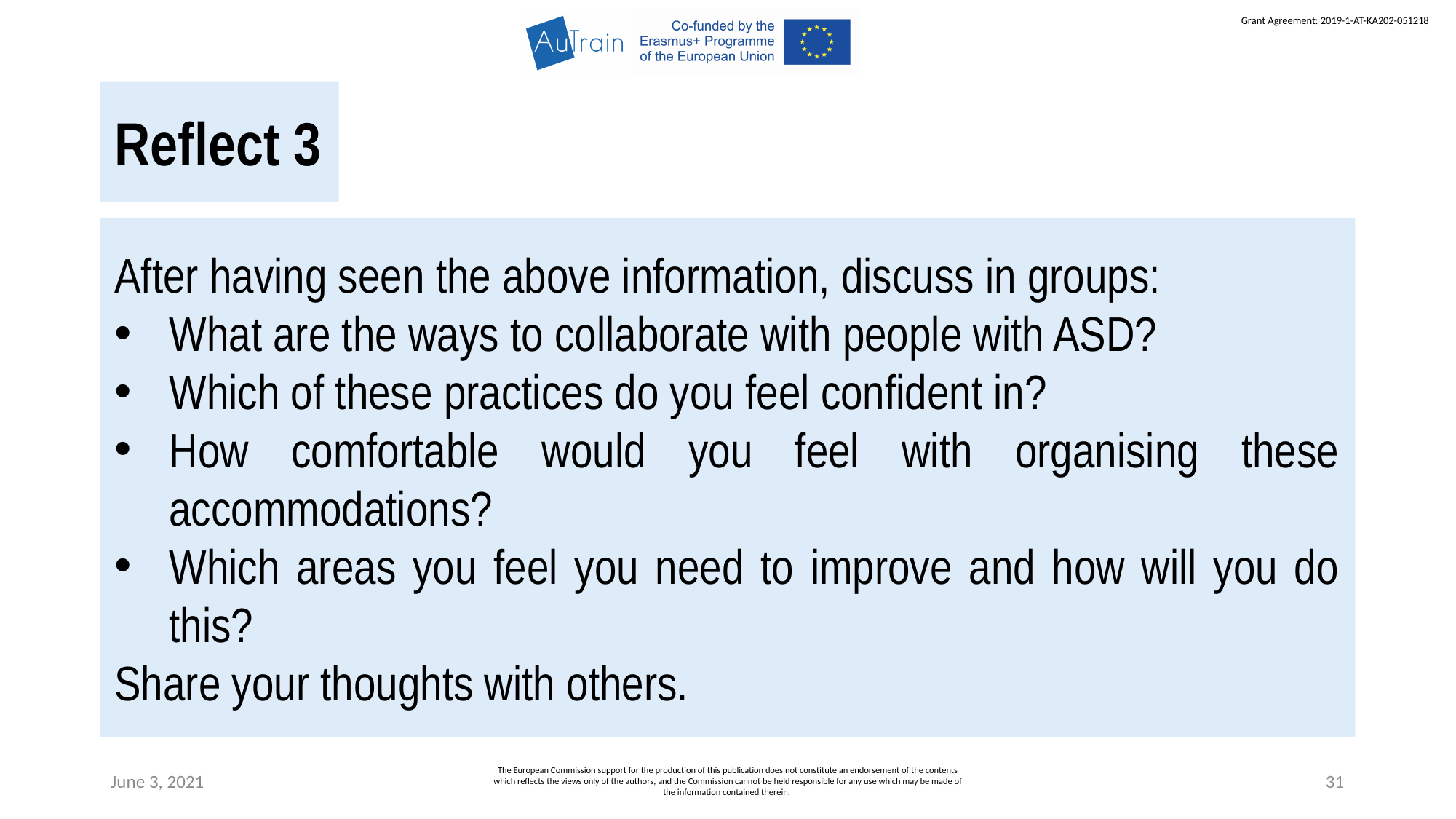

Reflect 3
After having seen the above information, discuss in groups:
What are the ways to collaborate with people with ASD?
Which of these practices do you feel confident in?
How comfortable would you feel with organising these accommodations?
Which areas you feel you need to improve and how will you do this?
Share your thoughts with others.

June 3, 2021
The European Commission support for the production of this publication does not constitute an endorsement of the contents which reflects the views only of the authors, and the Commission cannot be held responsible for any use which may be made of the information contained therein.
31